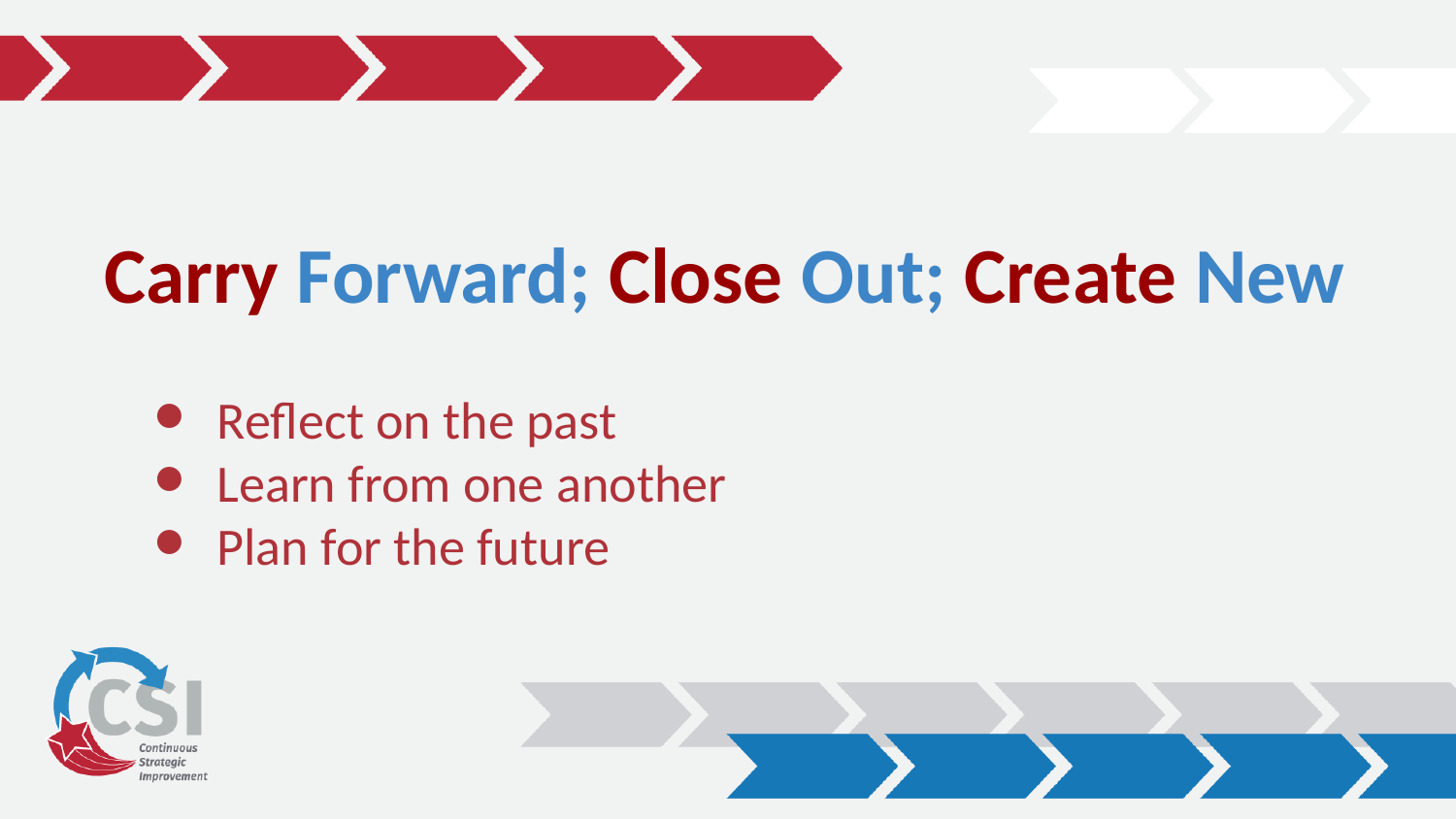

Carry Forward; Close Out; Create New
Reflect on the past
Learn from one another
Plan for the future